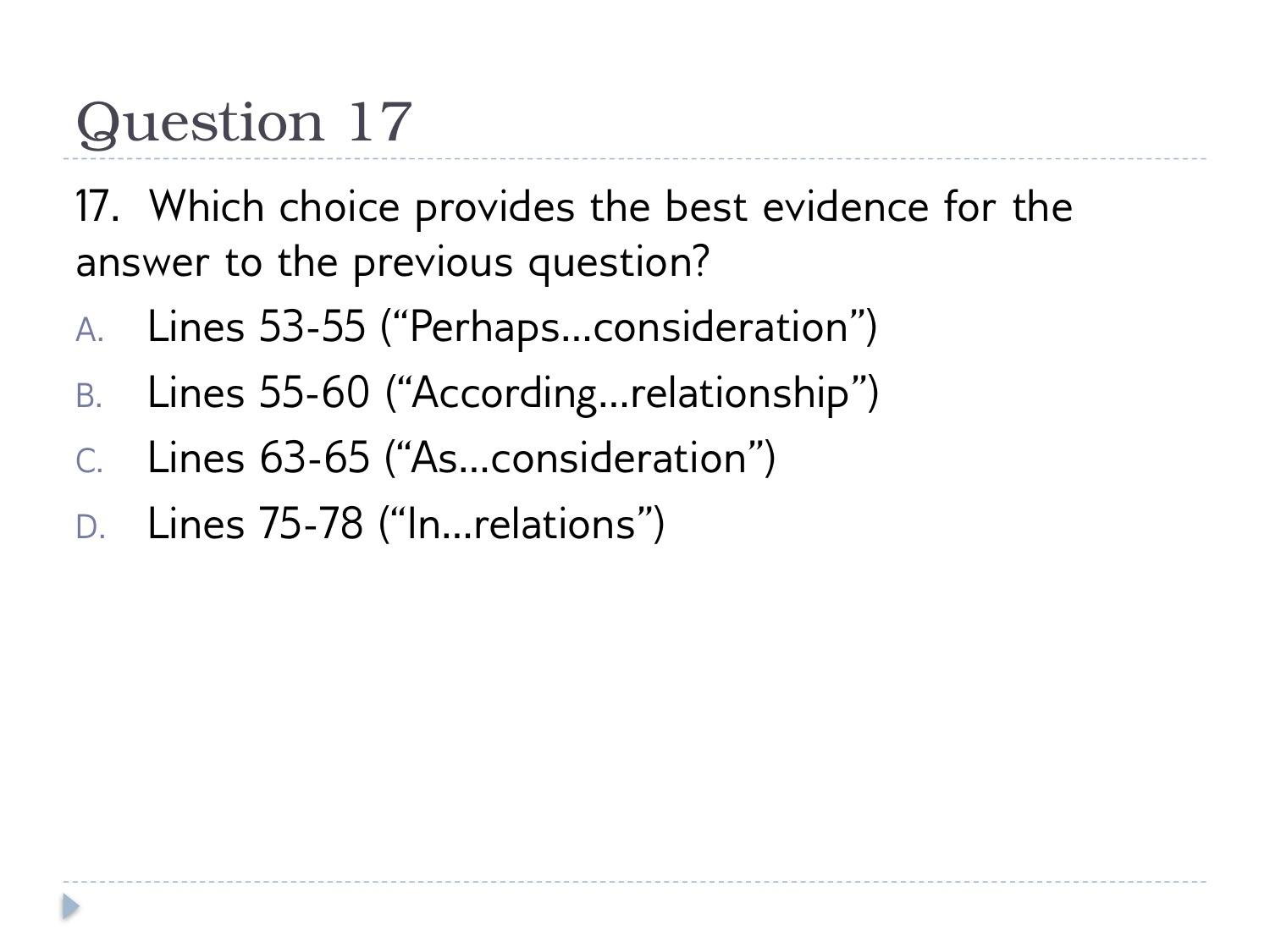

# Question 17
17.  Which choice provides the best evidence for the answer to the previous question?
Lines 53-55 (“Perhaps…consideration”)
Lines 55-60 (“According…relationship”)
Lines 63-65 (“As…consideration”)
Lines 75-78 (“In…relations”)